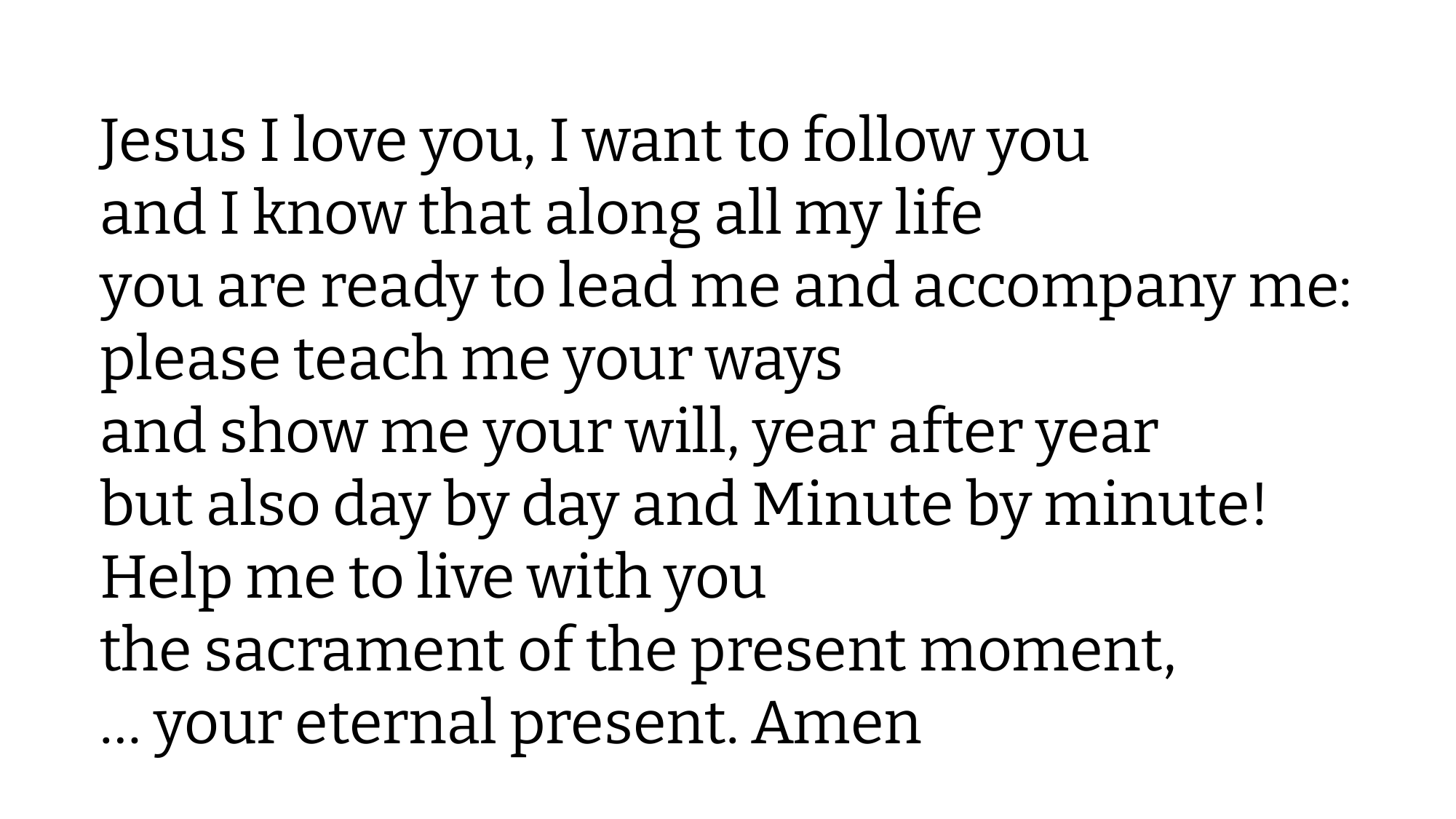

Jesus I love you, I want to follow you
and I know that along all my life
you are ready to lead me and accompany me:
please teach me your ways
and show me your will, year after year
but also day by day and Minute by minute!
Help me to live with you
the sacrament of the present moment,
… your eternal present. Amen